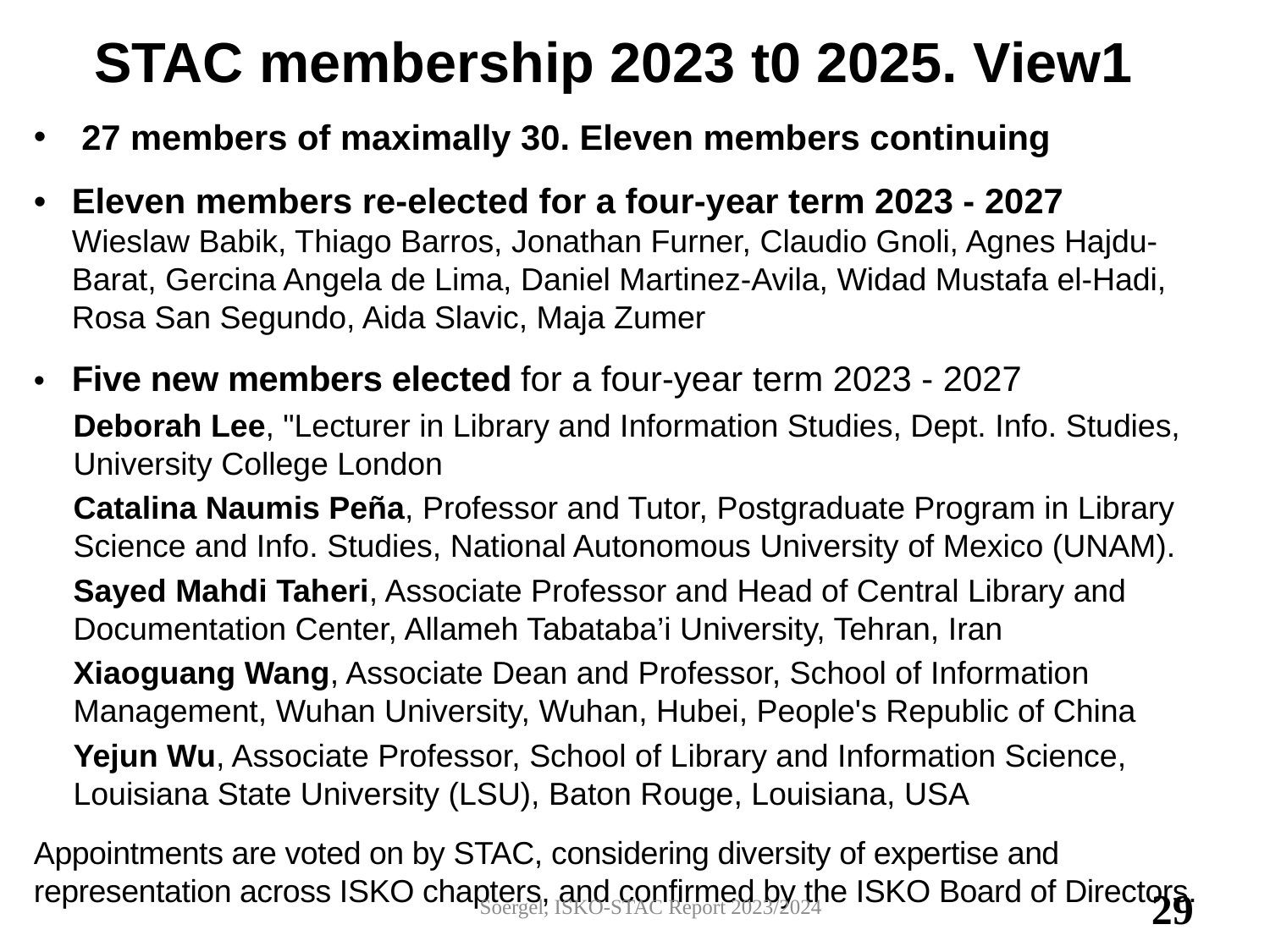

# STAC membership 2023 t0 2025. View1
27 members of maximally 30. Eleven members continuing
•	Eleven members re-elected for a four-year term 2023 - 2027
Wieslaw Babik, Thiago Barros, Jonathan Furner, Claudio Gnoli, Agnes Hajdu-Barat, Gercina Angela de Lima, Daniel Martinez-Avila, Widad Mustafa el-Hadi, Rosa San Segundo, Aida Slavic, Maja Zumer
•	Five new members elected for a four-year term 2023 - 2027
Deborah Lee, "Lecturer in Library and Information Studies, Dept. Info. Studies, University College London
Catalina Naumis Peña, Professor and Tutor, Postgraduate Program in Library Science and Info. Studies, National Autonomous University of Mexico (UNAM).
Sayed Mahdi Taheri, Associate Professor and Head of Central Library and Documentation Center, Allameh Tabataba’i University, Tehran, Iran
Xiaoguang Wang, Associate Dean and Professor, School of Information Management, Wuhan University, Wuhan, Hubei, People's Republic of China
Yejun Wu, Associate Professor, School of Library and Information Science, Louisiana State University (LSU), Baton Rouge, Louisiana, USA
Appointments are voted on by STAC, considering diversity of expertise and representation across ISKO chapters, and confirmed by the ISKO Board of Directors.

Soergel, ISKO-STAC Report 2023/2024
29